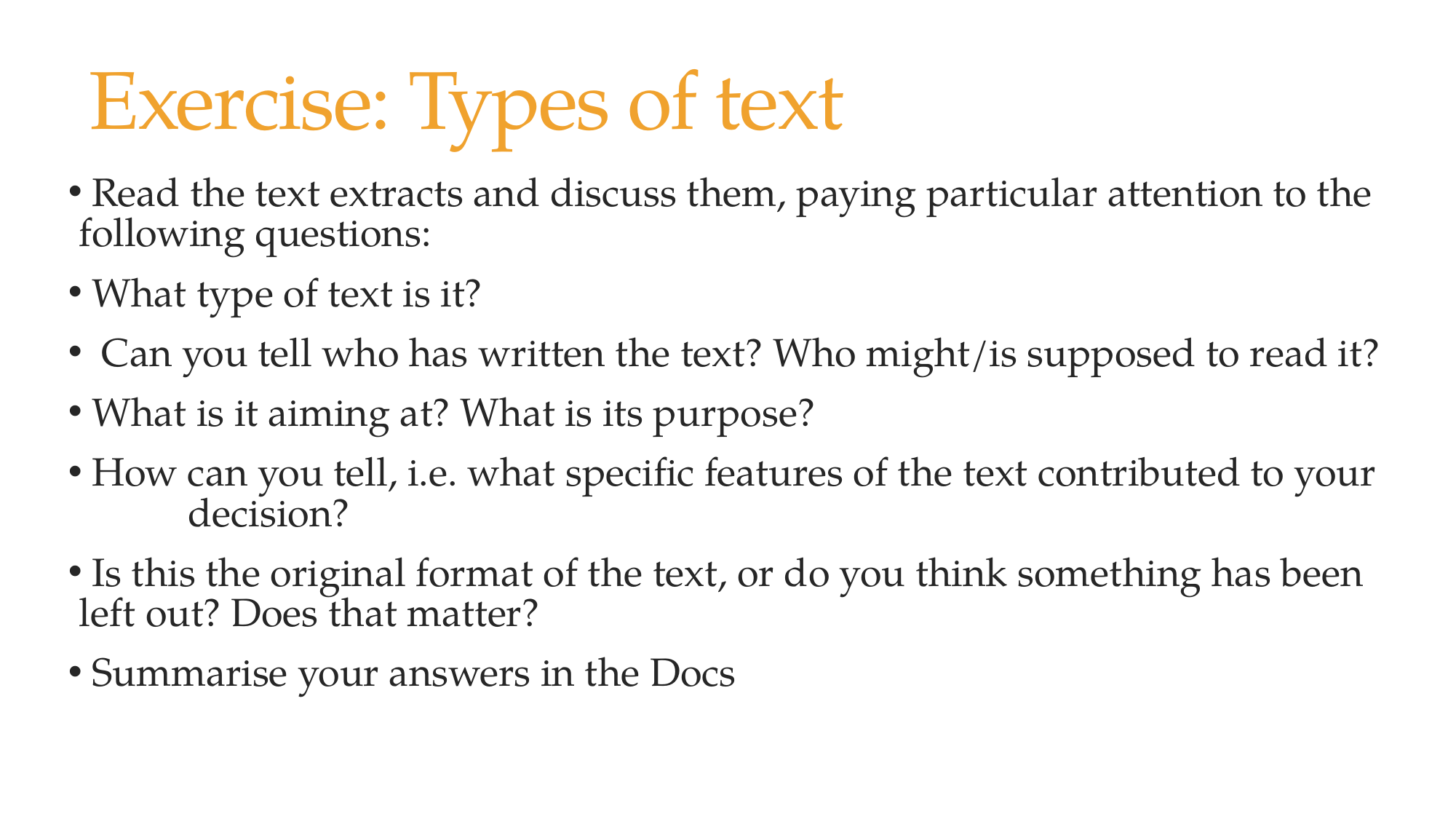

# Exercise: Types of text
 Read the text extracts and discuss them, paying particular attention to the 	following questions:
 What type of text is it?
  Can you tell who has written the text? Who might/is supposed to read it?
 What is it aiming at? What is its purpose?
 How can you tell, i.e. what specific features of the text contributed to your      	decision?
 Is this the original format of the text, or do you think something has been 	left out? Does that matter?
 Summarise your answers in the Docs